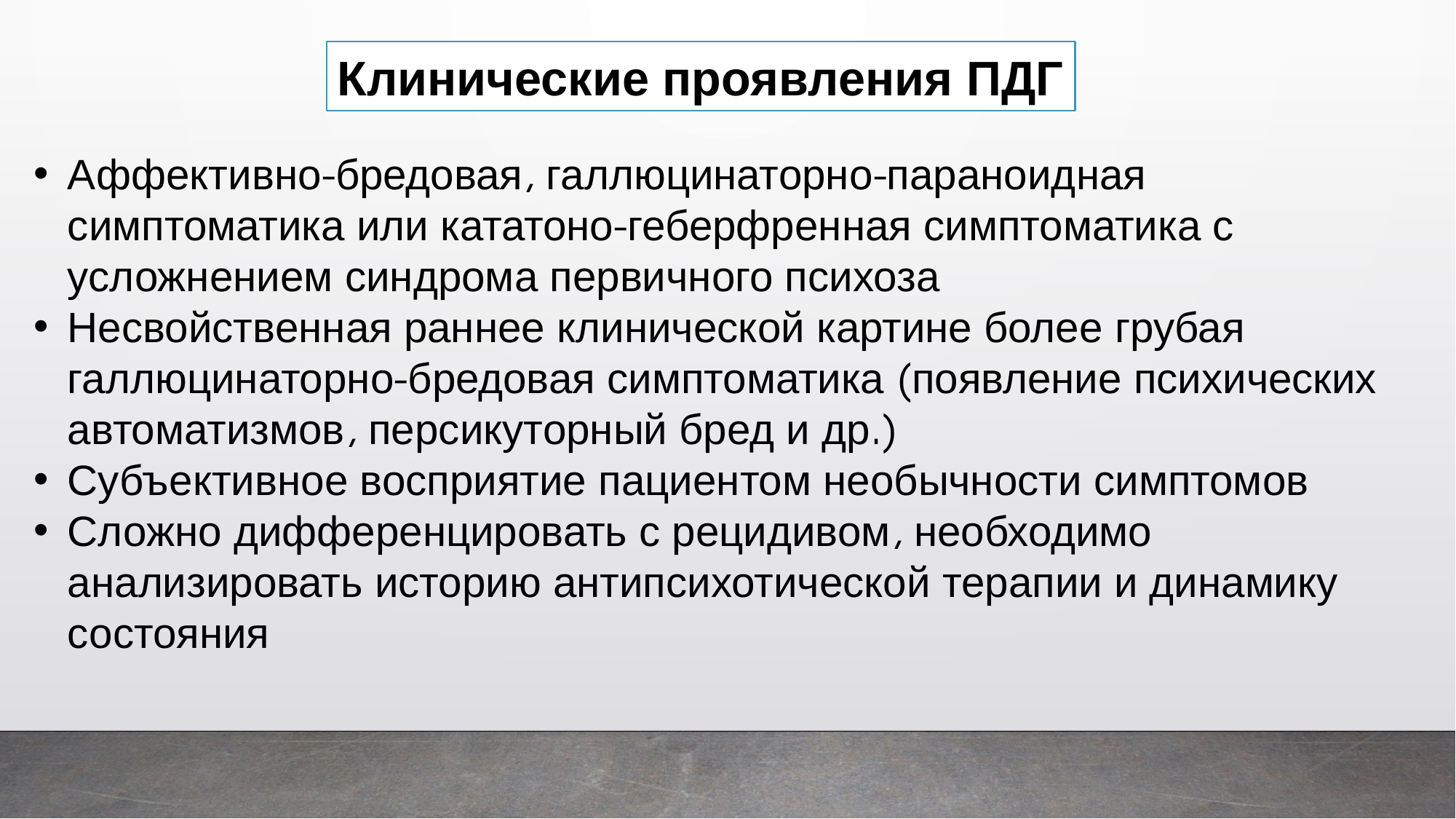

Клинические проявления ПДГ
Аффективно-бредовая, галлюцинаторно-параноидная симптоматика или кататоно-геберфренная симптоматика с усложнением синдрома первичного психоза
Несвойственная раннее клинической картине более грубая галлюцинаторно-бредовая симптоматика (появление психических автоматизмов, персикуторный бред и др.)
Субъективное восприятие пациентом необычности симптомов
Сложно дифференцировать с рецидивом, необходимо анализировать историю антипсихотической терапии и динамику состояния